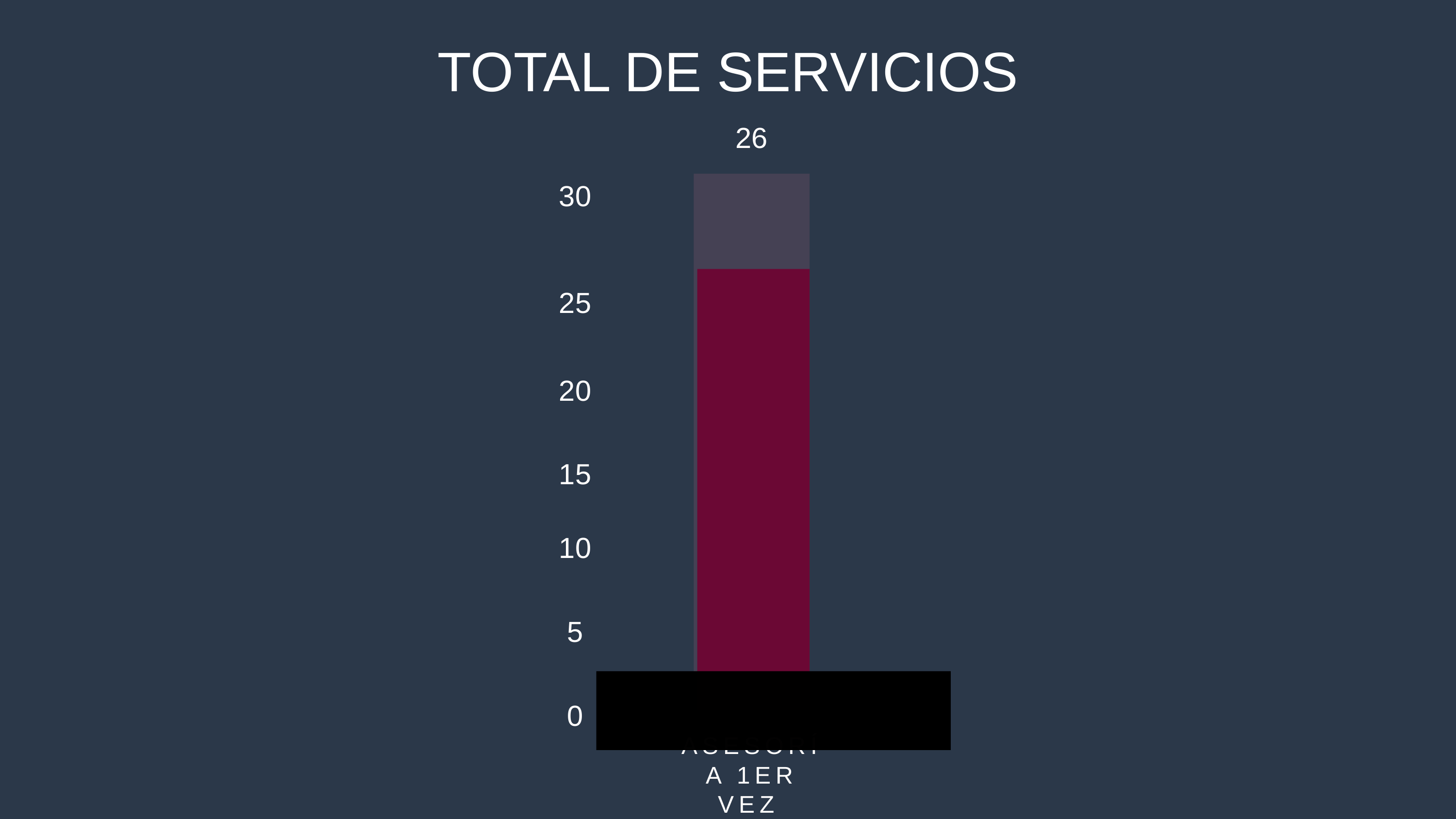

TOTAL DE SERVICIOS
26
30
25
20

15
10
5
0

ASESORÍA 1ER VEZ